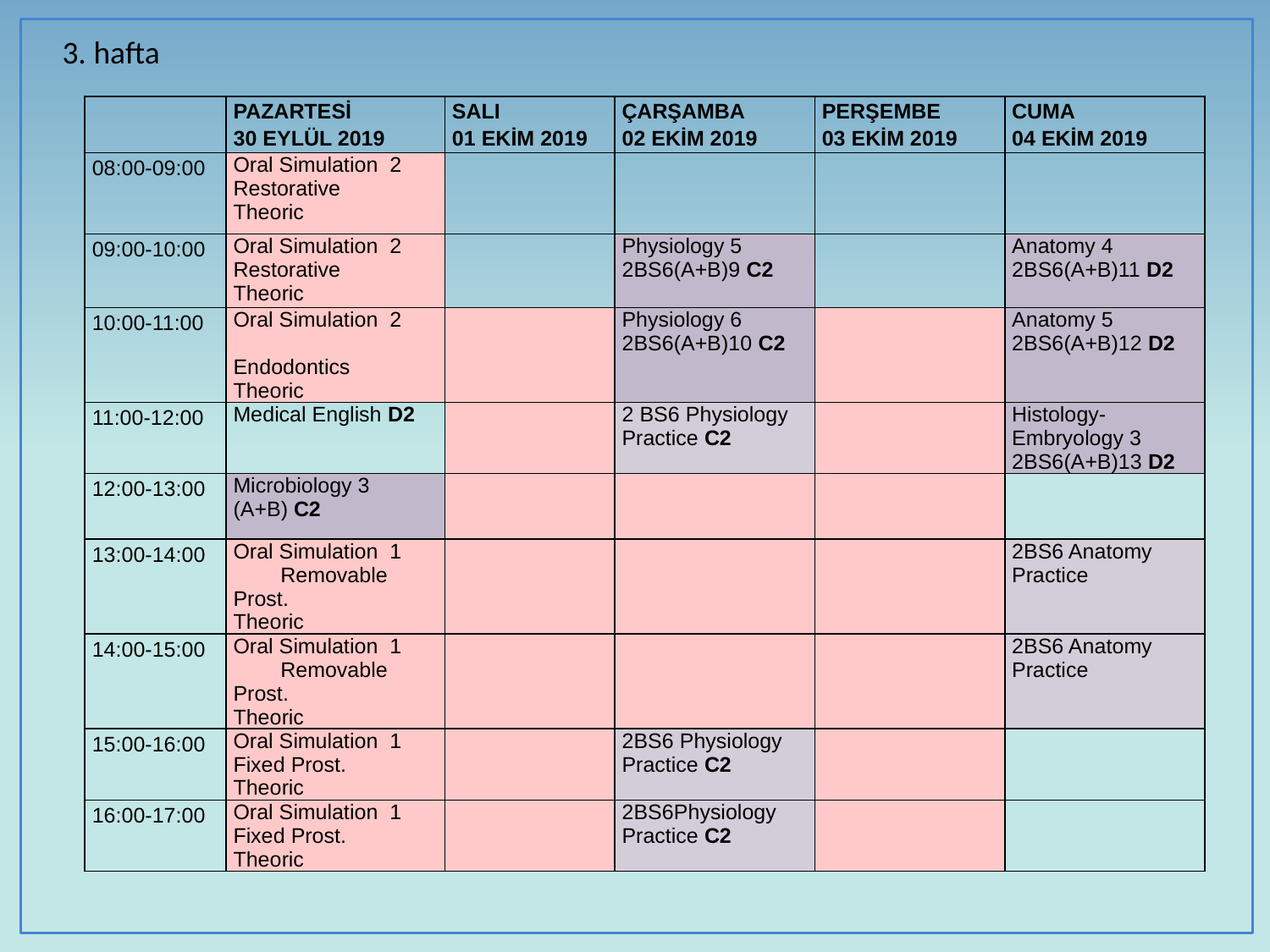

3. hafta
|  | PAZARTESİ 30 EYLÜL 2019 | SALI 01 EKİM 2019 | ÇARŞAMBA 02 EKİM 2019 | PERŞEMBE 03 EKİM 2019 | CUMA 04 EKİM 2019 |
| --- | --- | --- | --- | --- | --- |
| 08:00-09:00 | Oral Simulation 2 Restorative Theoric |  |  |  |  |
| 09:00-10:00 | Oral Simulation 2 Restorative Theoric |  | Physiology 5 2BS6(A+B)9 C2 |  | Anatomy 4 2BS6(A+B)11 D2 |
| 10:00-11:00 | Oral Simulation 2 Endodontics Theoric |  | Physiology 6 2BS6(A+B)10 C2 |  | Anatomy 5 2BS6(A+B)12 D2 |
| 11:00-12:00 | Medical English D2 |  | 2 BS6 Physiology Practice C2 |  | Histology-Embryology 3 2BS6(A+B)13 D2 |
| 12:00-13:00 | Microbiology 3 (A+B) C2 |  |  |  |  |
| 13:00-14:00 | Oral Simulation 1 Removable Prost. Theoric |  |  |  | 2BS6 Anatomy Practice |
| 14:00-15:00 | Oral Simulation 1 Removable Prost. Theoric |  |  |  | 2BS6 Anatomy Practice |
| 15:00-16:00 | Oral Simulation 1 Fixed Prost. Theoric |  | 2BS6 Physiology Practice C2 |  |  |
| 16:00-17:00 | Oral Simulation 1 Fixed Prost. Theoric |  | 2BS6Physiology Practice C2 |  |  |